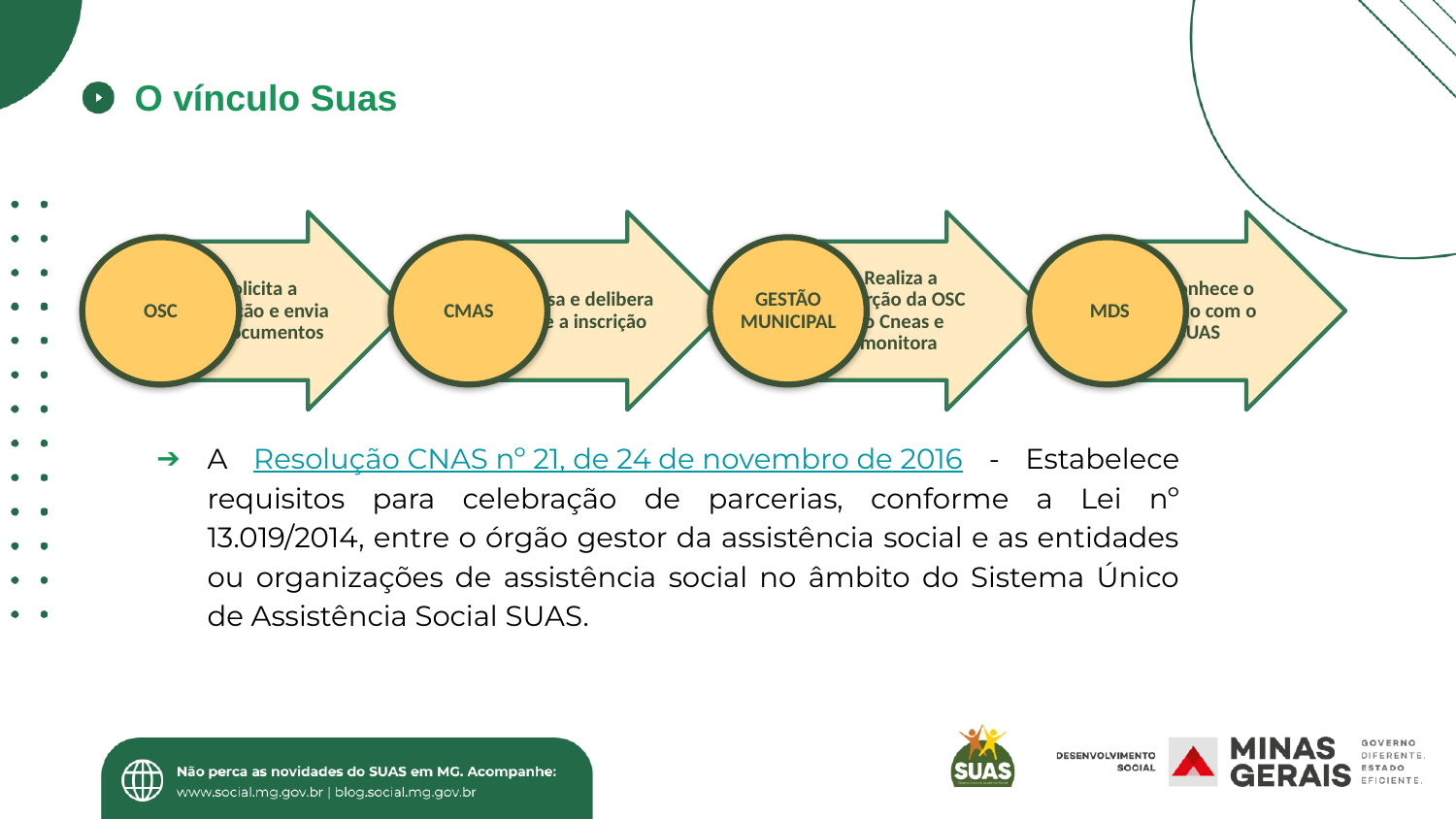

Solicita a inscrição e envia os documentos
OSC
Analisa e delibera sobre a inscrição
CMAS
 Realiza a inserção da OSC no Cneas e monitora
GESTÃO MUNICIPAL
 Reconhece o vínculo com o SUAS
 MDS
# O vínculo Suas
A Resolução CNAS nº 21, de 24 de novembro de 2016 - Estabelece requisitos para celebração de parcerias, conforme a Lei nº 13.019/2014, entre o órgão gestor da assistência social e as entidades ou organizações de assistência social no âmbito do Sistema Único de Assistência Social SUAS.